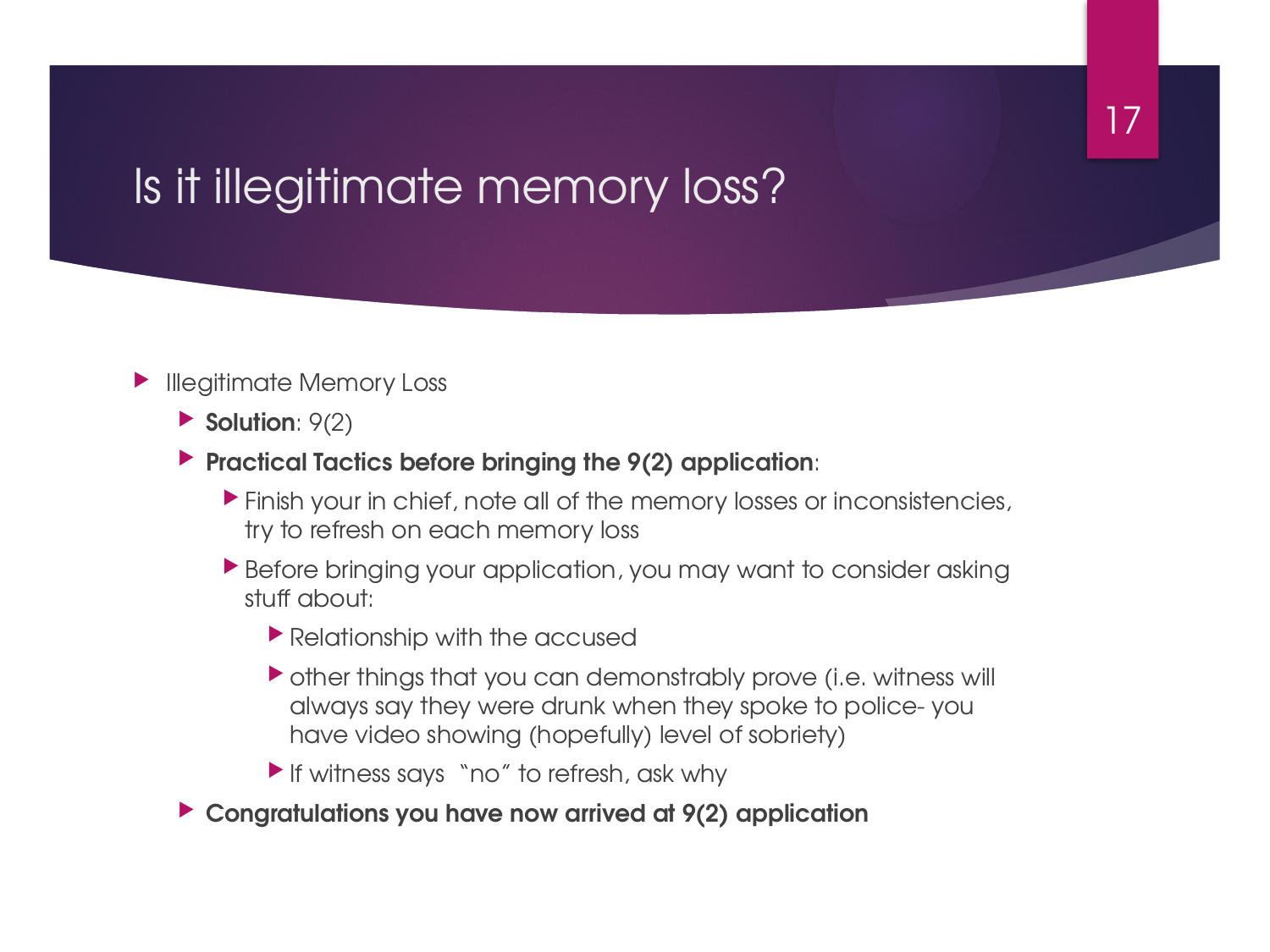

17
# Is it illegitimate memory loss?
Illegitimate Memory Loss
Solution: 9(2)
Practical Tactics before bringing the 9(2) application:
Finish your in chief, note all of the memory losses or inconsistencies, try to refresh on each memory loss
Before bringing your application, you may want to consider asking stuff about:
Relationship with the accused
other things that you can demonstrably prove (i.e. witness will always say they were drunk when they spoke to police- you have video showing (hopefully) level of sobriety)
If witness says  “no” to refresh, ask why
Congratulations you have now arrived at 9(2) application